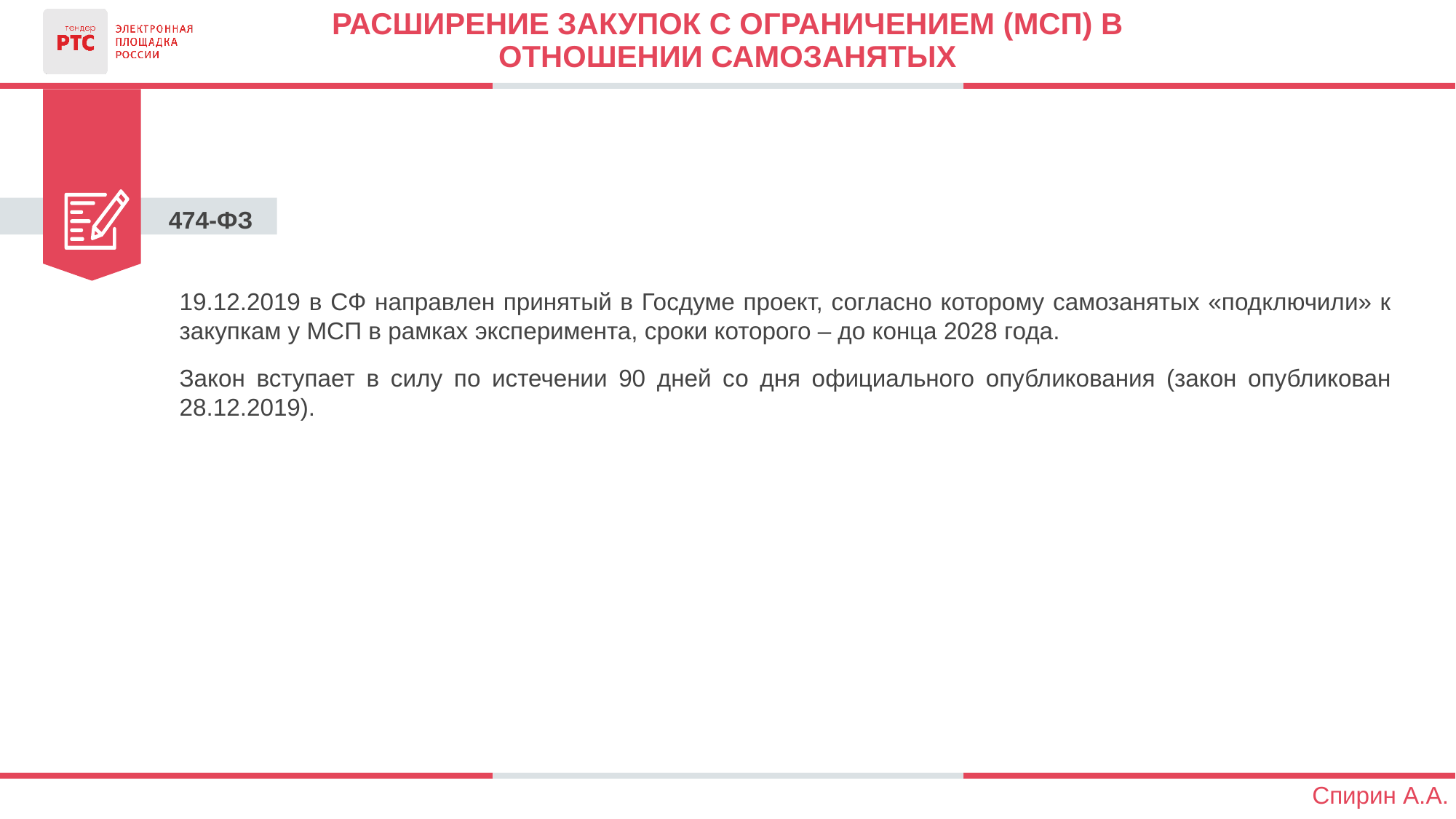

# Расширение закупок с ограничением (мсп) в отношении самозанятых

474-ФЗ
19.12.2019 в СФ направлен принятый в Госдуме проект, согласно которому самозанятых «подключили» к закупкам у МСП в рамках эксперимента, сроки которого – до конца 2028 года.
Закон вступает в силу по истечении 90 дней со дня официального опубликования (закон опубликован 28.12.2019).
Спирин А.А.